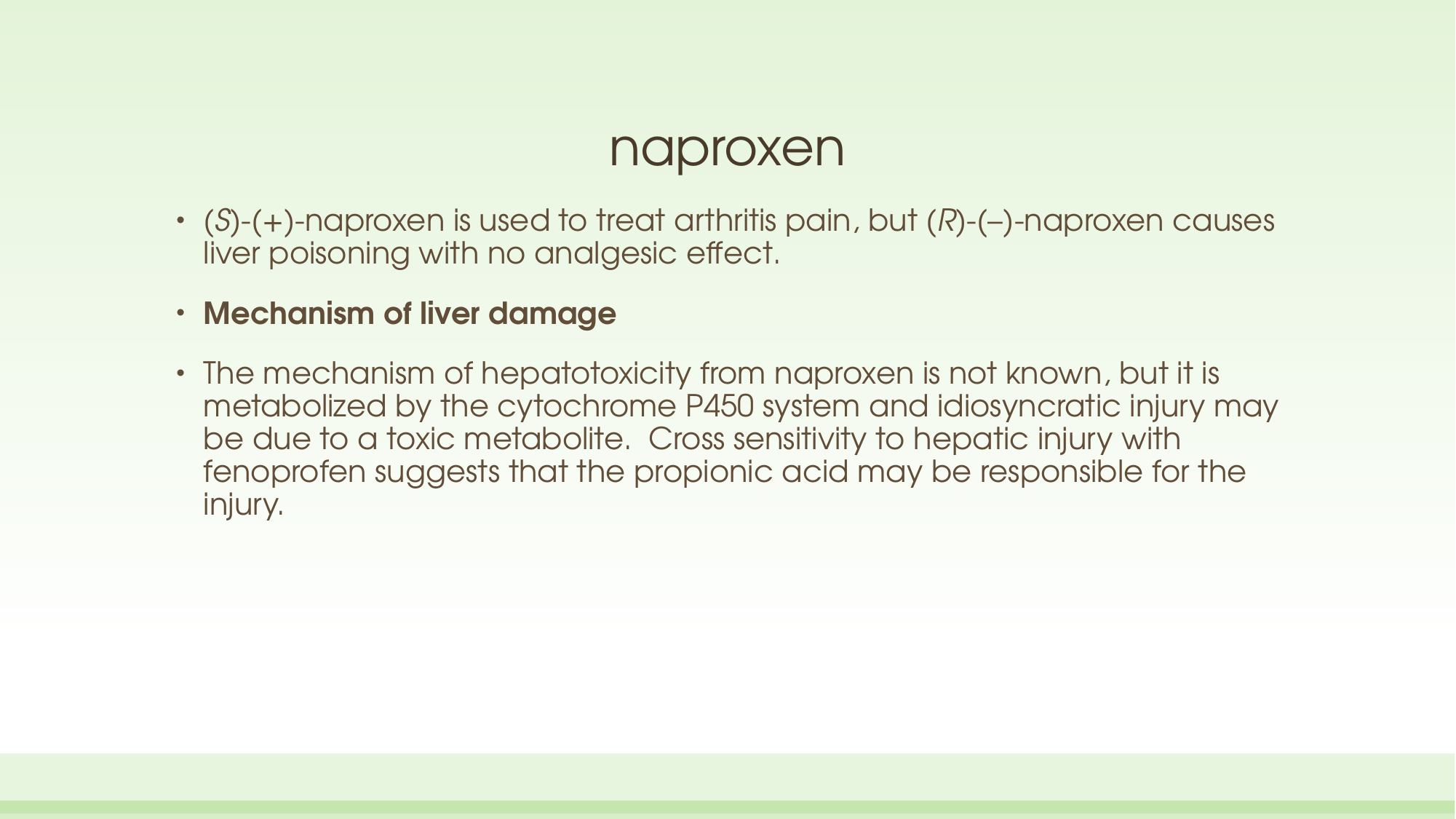

# naproxen
(S)-(+)-naproxen is used to treat arthritis pain, but (R)-(–)-naproxen causes liver poisoning with no analgesic effect.
Mechanism of liver damage
The mechanism of hepatotoxicity from naproxen is not known, but it is metabolized by the cytochrome P450 system and idiosyncratic injury may be due to a toxic metabolite.  Cross sensitivity to hepatic injury with fenoprofen suggests that the propionic acid may be responsible for the injury.